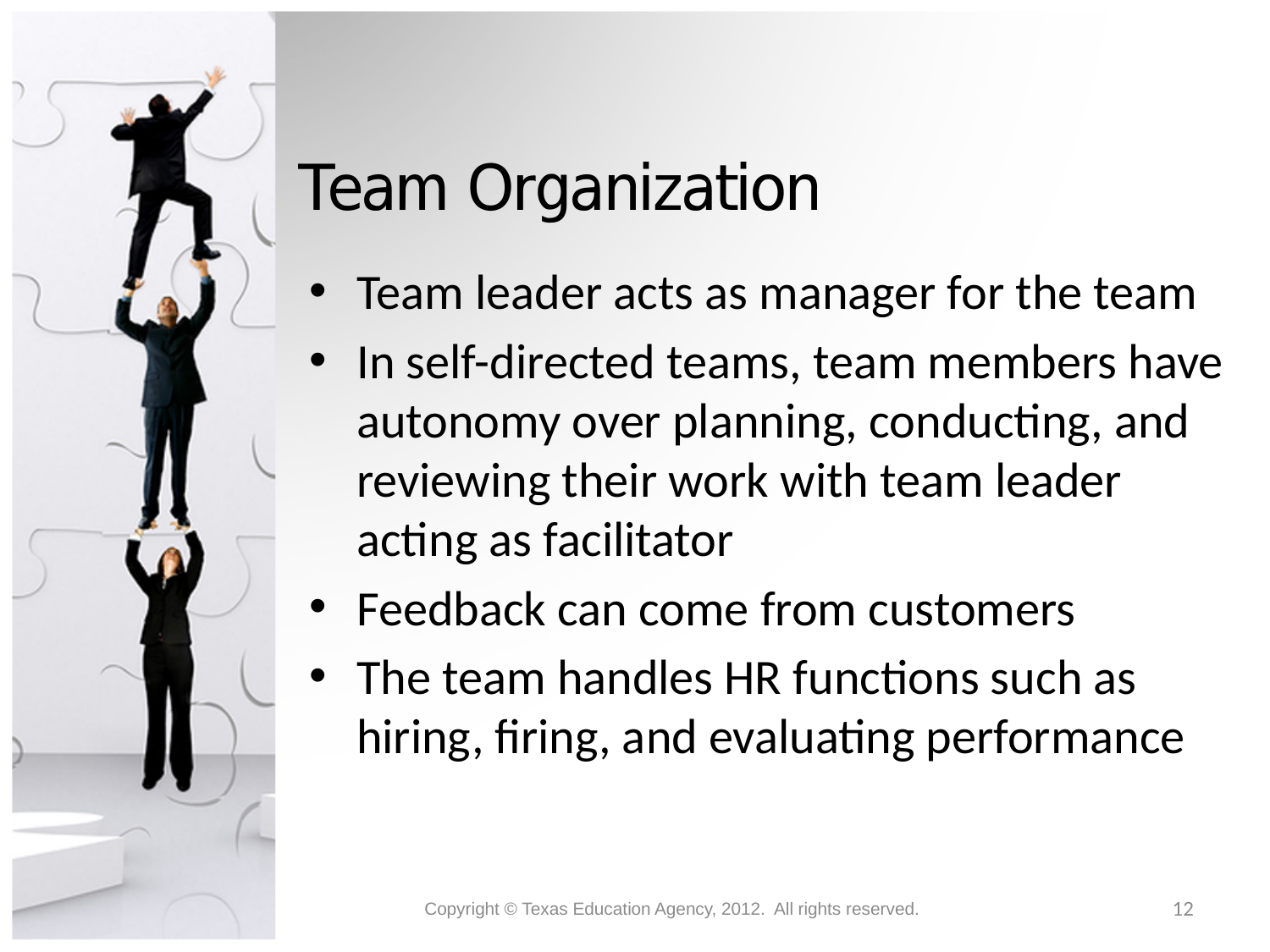

# Team Organization
Team leader acts as manager for the team
In self-directed teams, team members have autonomy over planning, conducting, and reviewing their work with team leader acting as facilitator
Feedback can come from customers
The team handles HR functions such as hiring, firing, and evaluating performance
Copyright © Texas Education Agency, 2012.  All rights reserved.
12